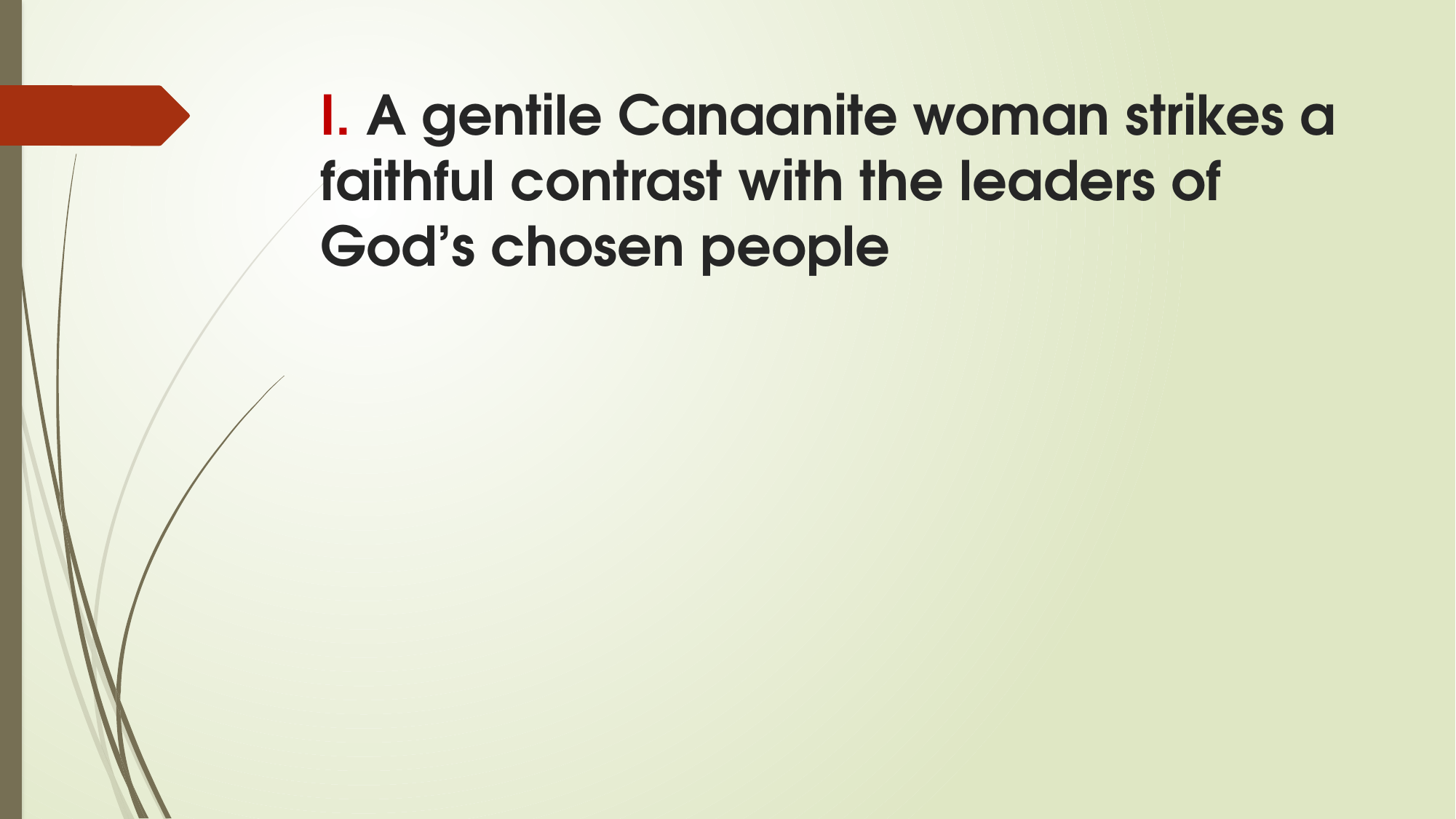

# I. A gentile Canaanite woman strikes a faithful contrast with the leaders of God’s chosen people